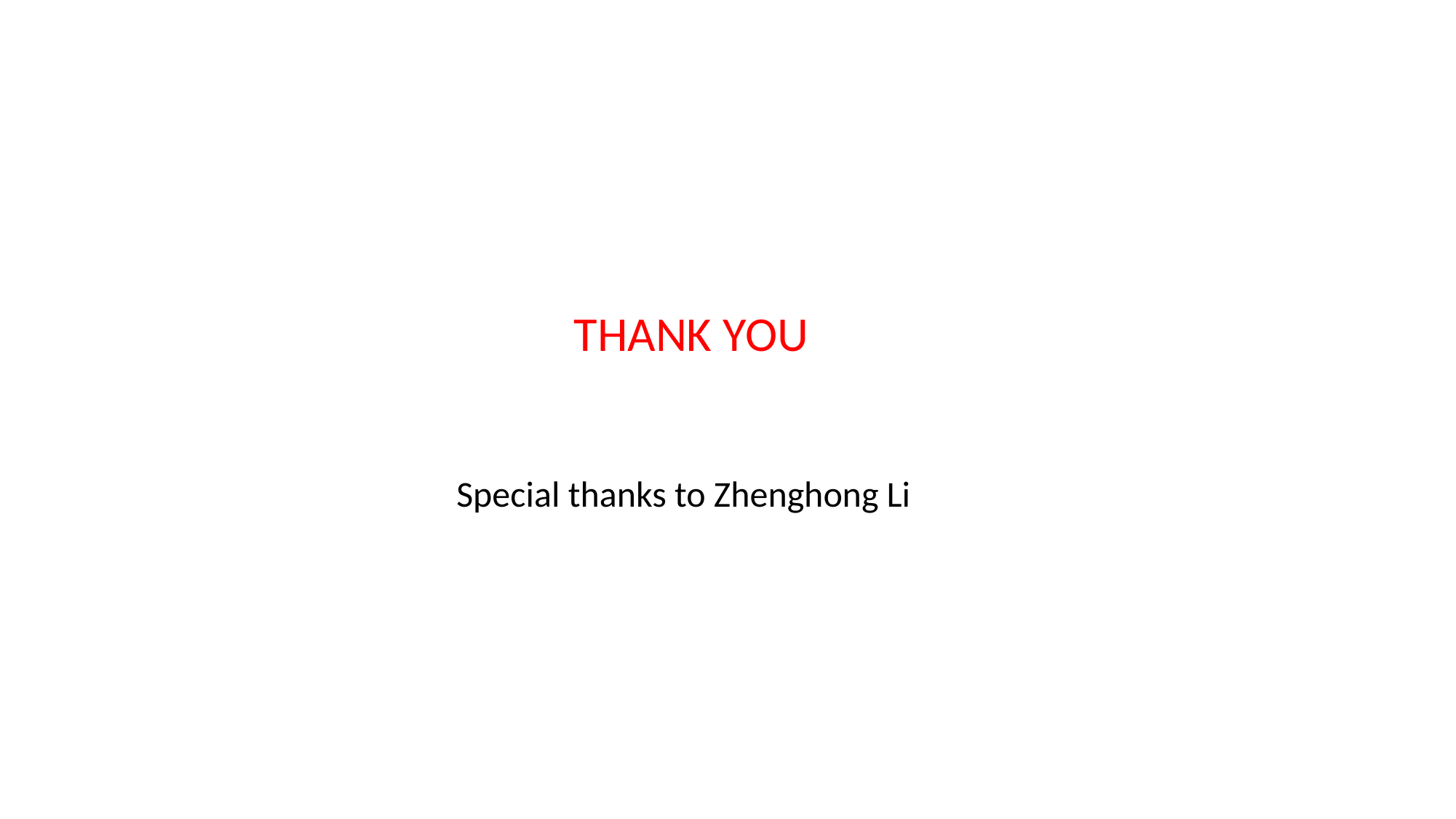

THANK YOU
Special thanks to Zhenghong Li